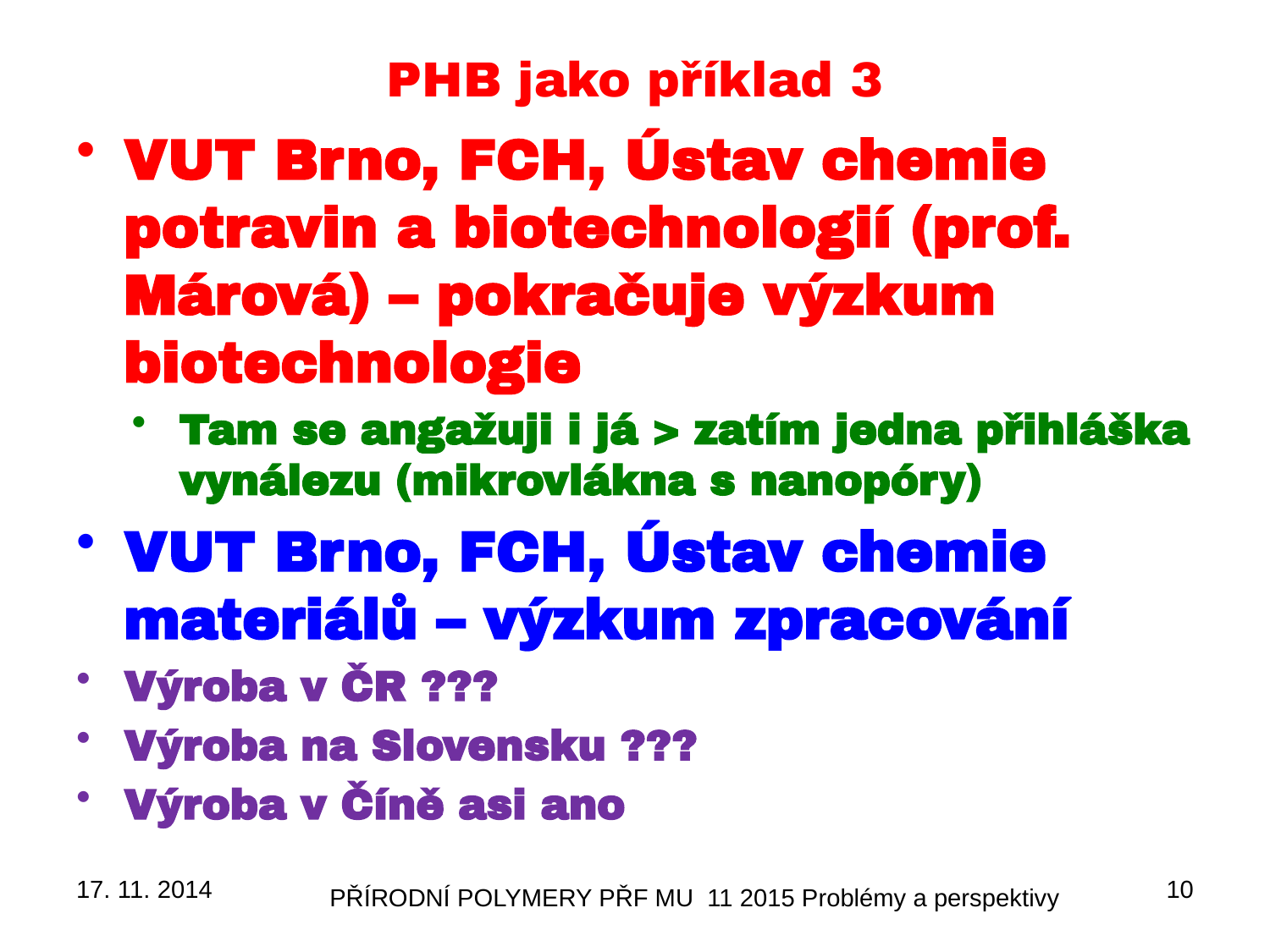

# PHB jako příklad 3
VUT Brno, FCH, Ústav chemie potravin a biotechnologií (prof. Márová) – pokračuje výzkum biotechnologie
Tam se angažuji i já > zatím jedna přihláška vynálezu (mikrovlákna s nanopóry)
VUT Brno, FCH, Ústav chemie materiálů – výzkum zpracování
Výroba v ČR ???
Výroba na Slovensku ???
Výroba v Číně asi ano
17. 11. 2014
10
PŘÍRODNÍ POLYMERY PŘF MU  11 2015 Problémy a perspektivy